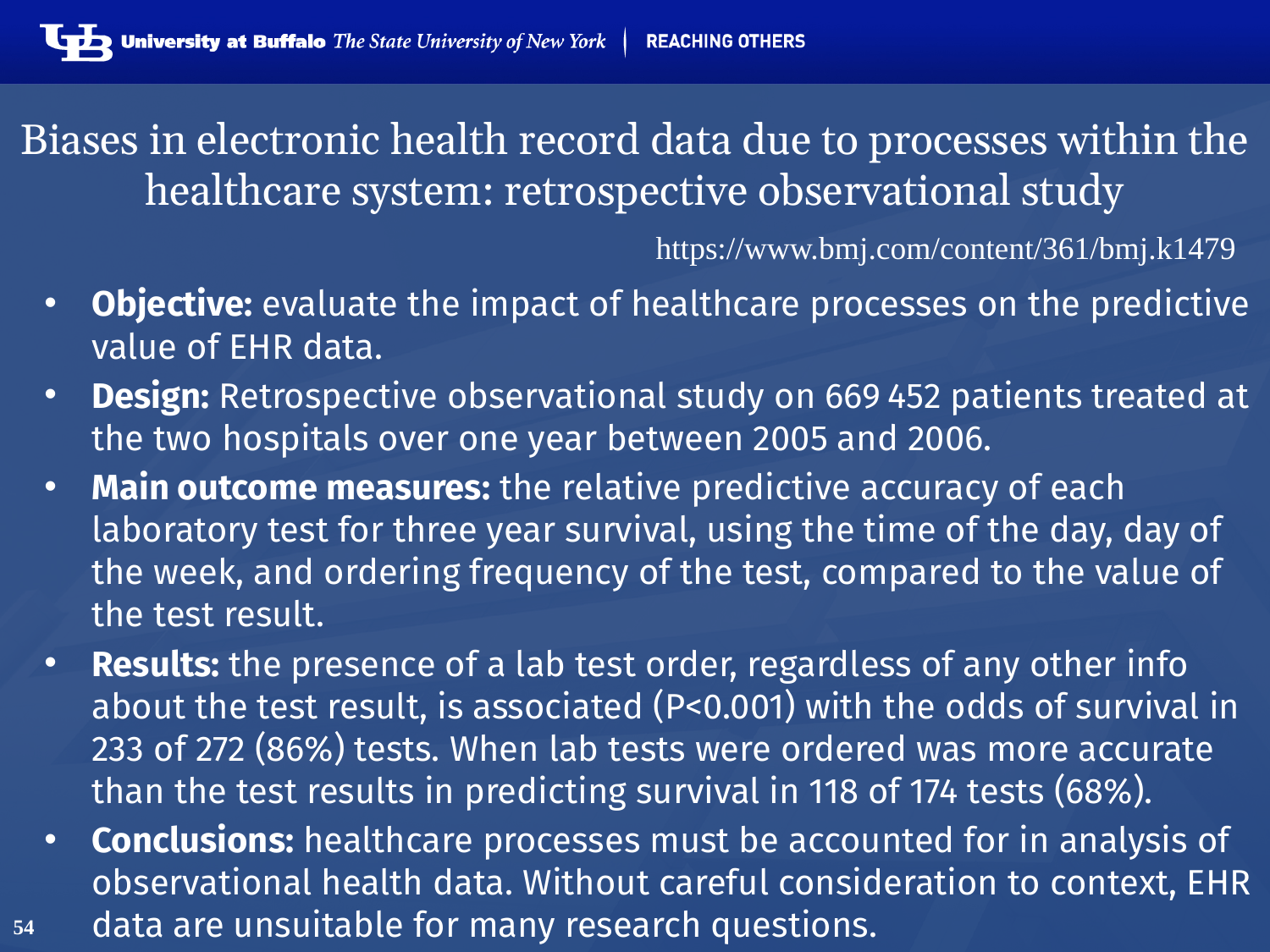

# Biases in electronic health record data due to processes within the healthcare system: retrospective observational study
https://www.bmj.com/content/361/bmj.k1479
Objective: evaluate the impact of healthcare processes on the predictive value of EHR data.
Design: Retrospective observational study on 669 452 patients treated at the two hospitals over one year between 2005 and 2006.
Main outcome measures: the relative predictive accuracy of each laboratory test for three year survival, using the time of the day, day of the week, and ordering frequency of the test, compared to the value of the test result.
Results: the presence of a lab test order, regardless of any other info about the test result, is associated (P<0.001) with the odds of survival in 233 of 272 (86%) tests. When lab tests were ordered was more accurate than the test results in predicting survival in 118 of 174 tests (68%).
Conclusions: healthcare processes must be accounted for in analysis of observational health data. Without careful consideration to context, EHR data are unsuitable for many research questions.
54